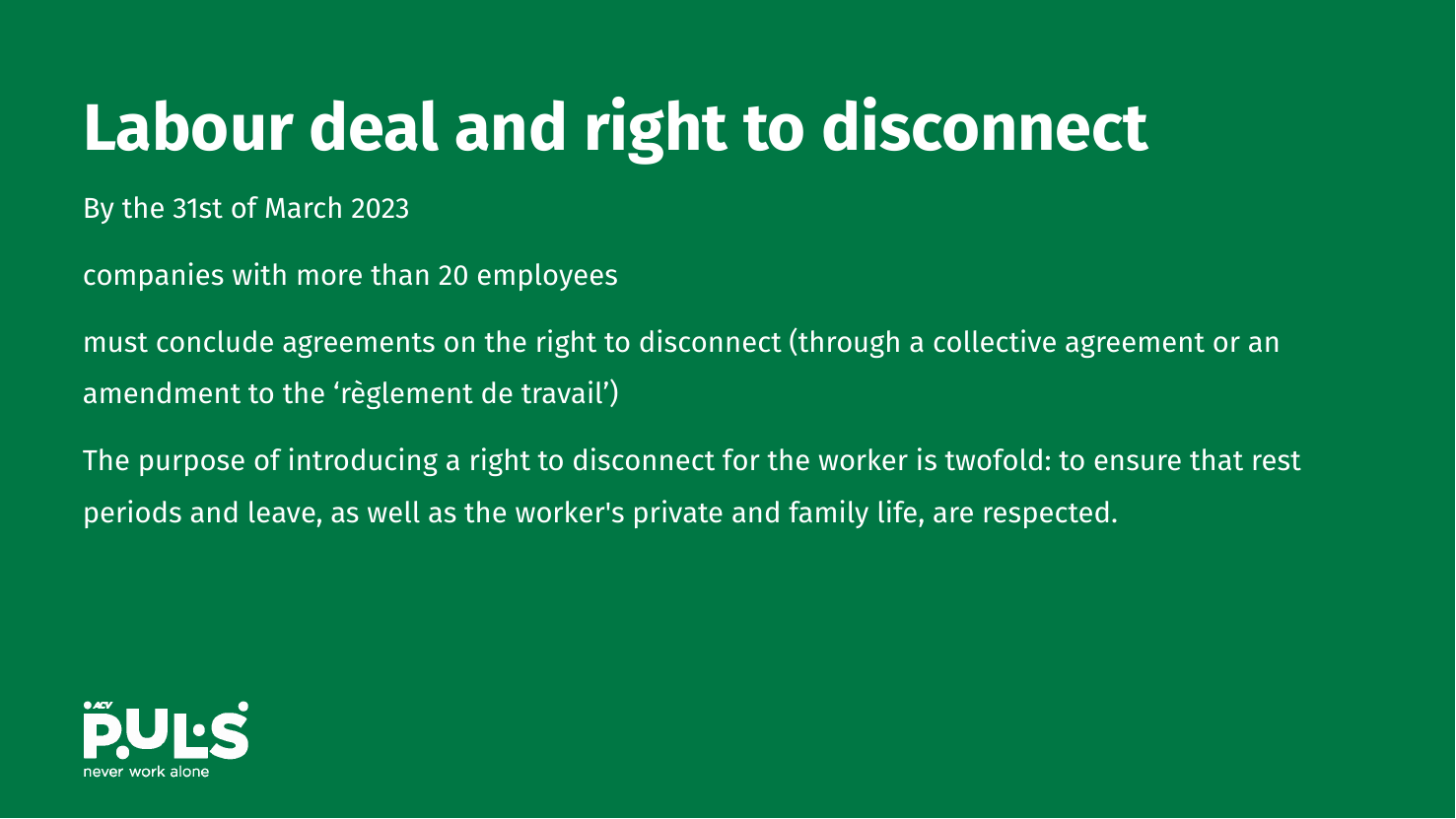

# Labour deal and right to disconnect
By the 31st of March 2023
companies with more than 20 employees
must conclude agreements on the right to disconnect (through a collective agreement or an amendment to the ‘règlement de travail’)
The purpose of introducing a right to disconnect for the worker is twofold: to ensure that rest periods and leave, as well as the worker's private and family life, are respected.